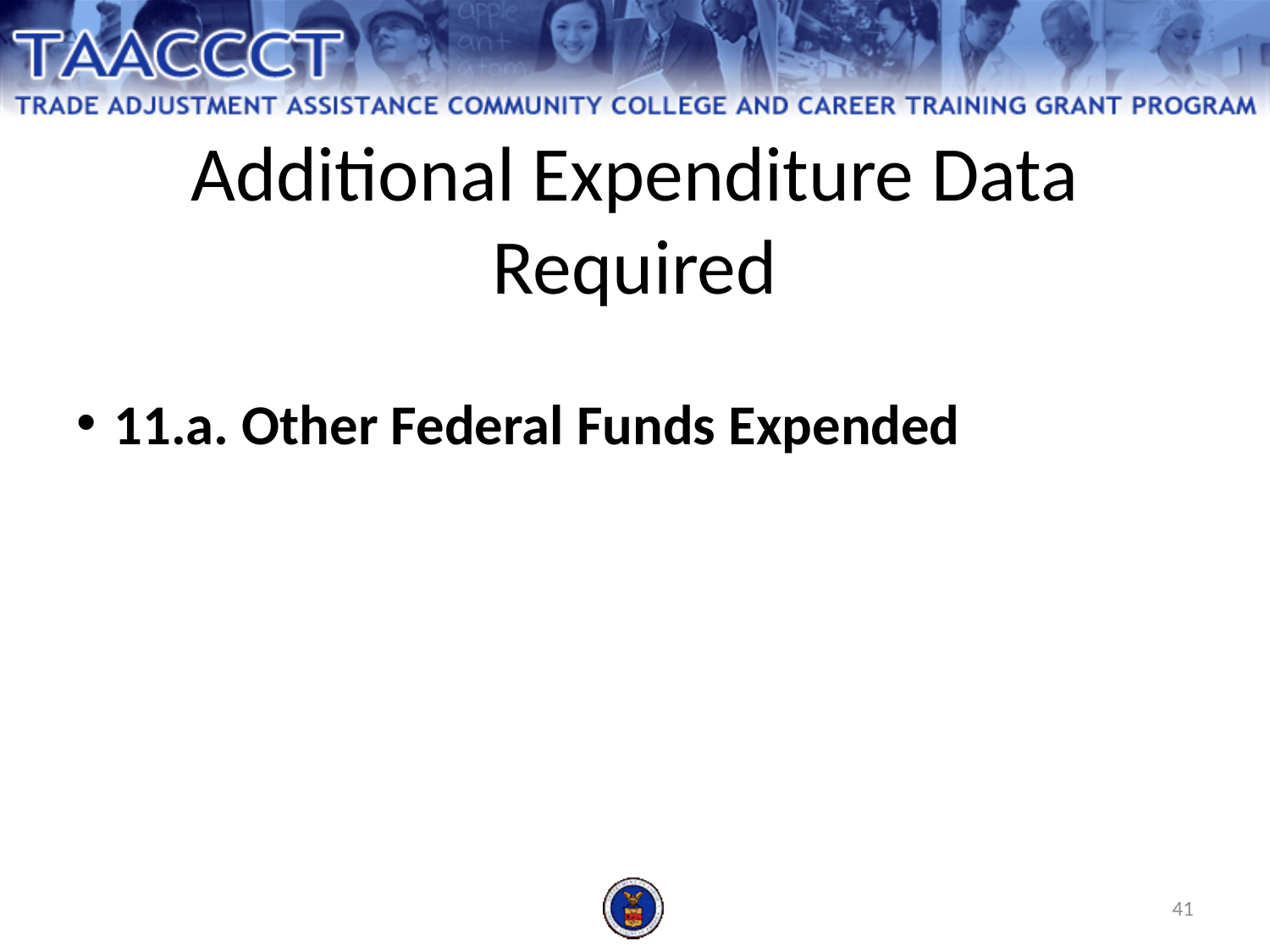

Additional Expenditure Data Required

11.a. Other Federal Funds Expended

41